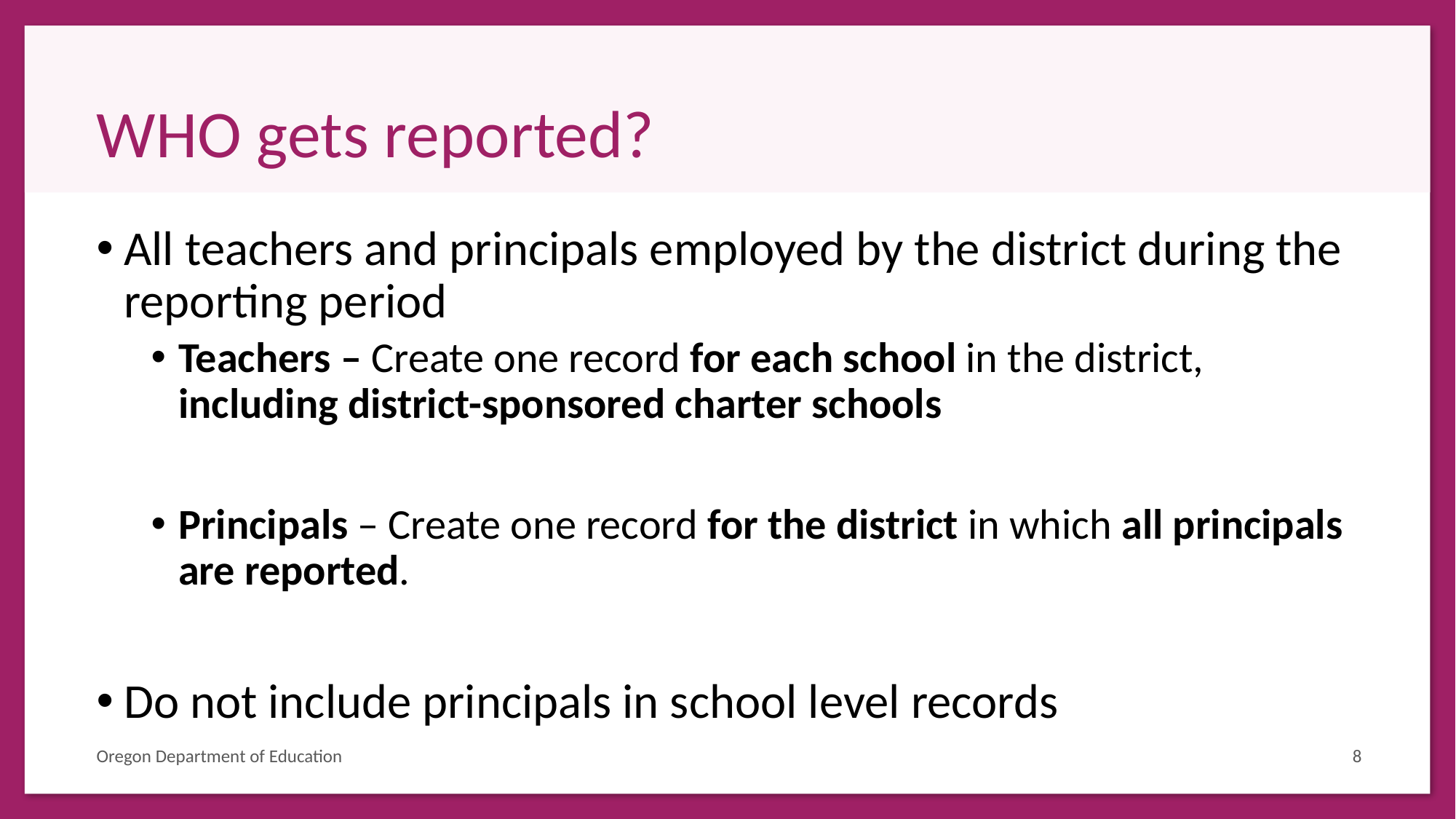

# WHO gets reported?
All teachers and principals employed by the district during the reporting period
Teachers – Create one record for each school in the district, including district-sponsored charter schools

Principals – Create one record for the district in which all principals are reported.

Do not include principals in school level records

Oregon Department of Education
8